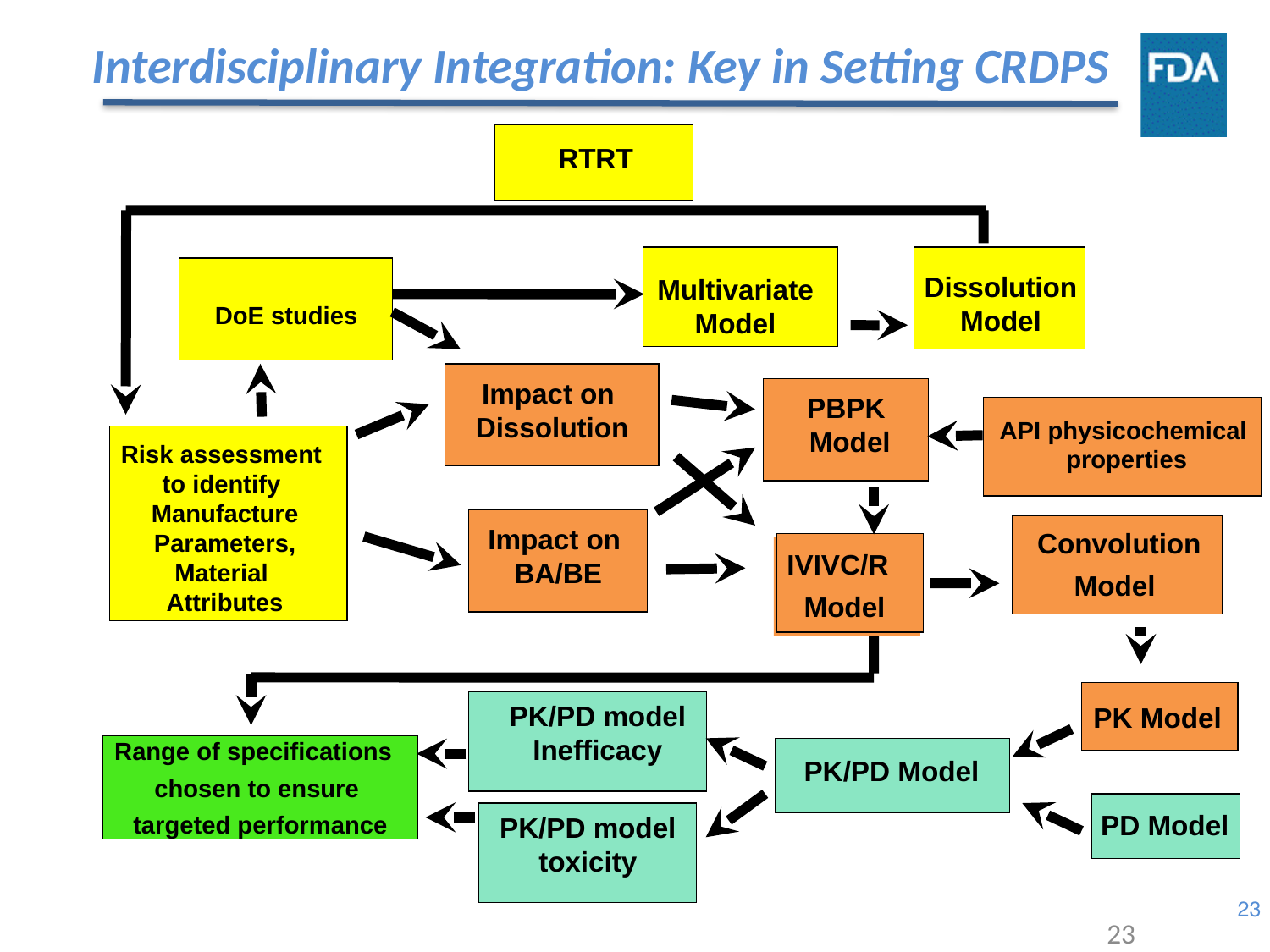

Interdisciplinary Integration: Key in Setting CRDPS

RTRT

Dissolution
Model

DoE studies
Multivariate
Model

Impact on
Dissolution

PBPK
 Model

API physicochemical
properties

Risk assessment
to identify
Manufacture
Parameters,
Material
Attributes

Impact on
BA/BE

Convolution
Model

IVIVC/R
Model

 PK Model

PK/PD model
Inefficacy

Range of specifications
chosen to ensure
targeted performance

PK/PD Model

PD Model

PK/PD model
toxicity

23